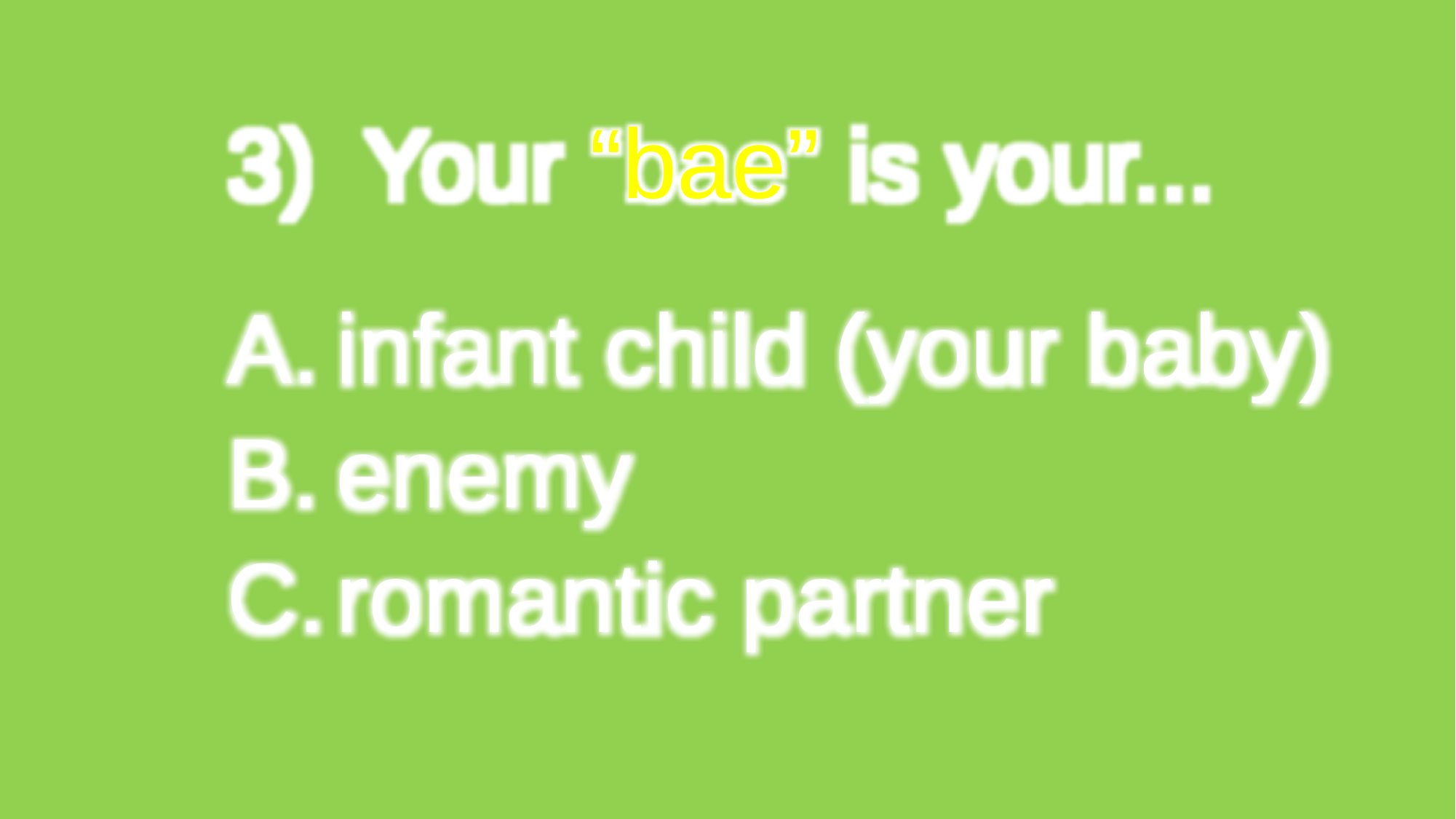

Your “bae” is your...
infant child (your baby)
enemy
romantic partner